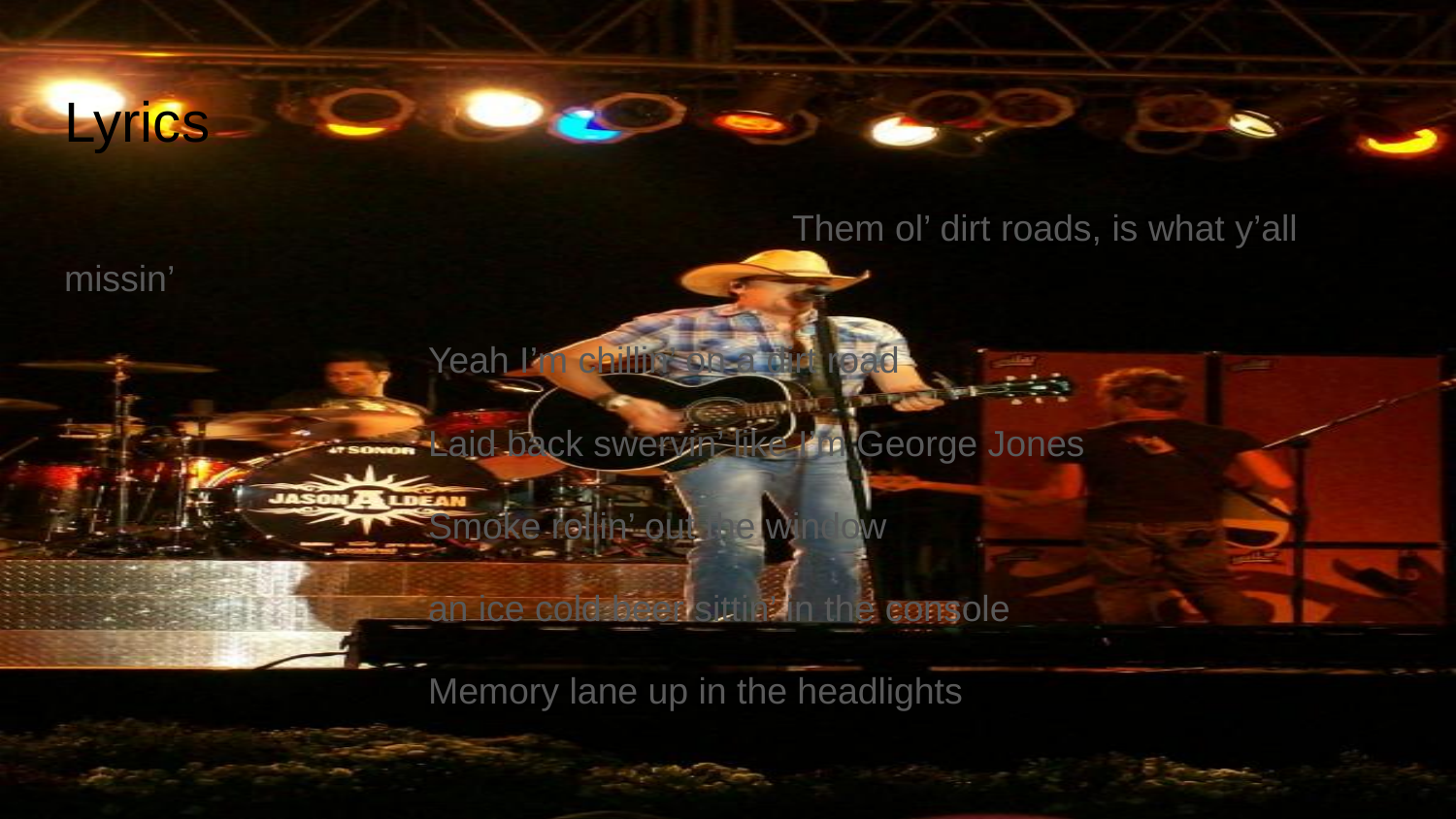

# Lyrics
					Them ol’ dirt roads, is what y’all missin’
Yeah I’m chillin’ on a dirt road
Laid back swervin’ like I’m George Jones
Smoke rollin’ out the window
an ice cold beer sittin’ in the console
Memory lane up in the headlights